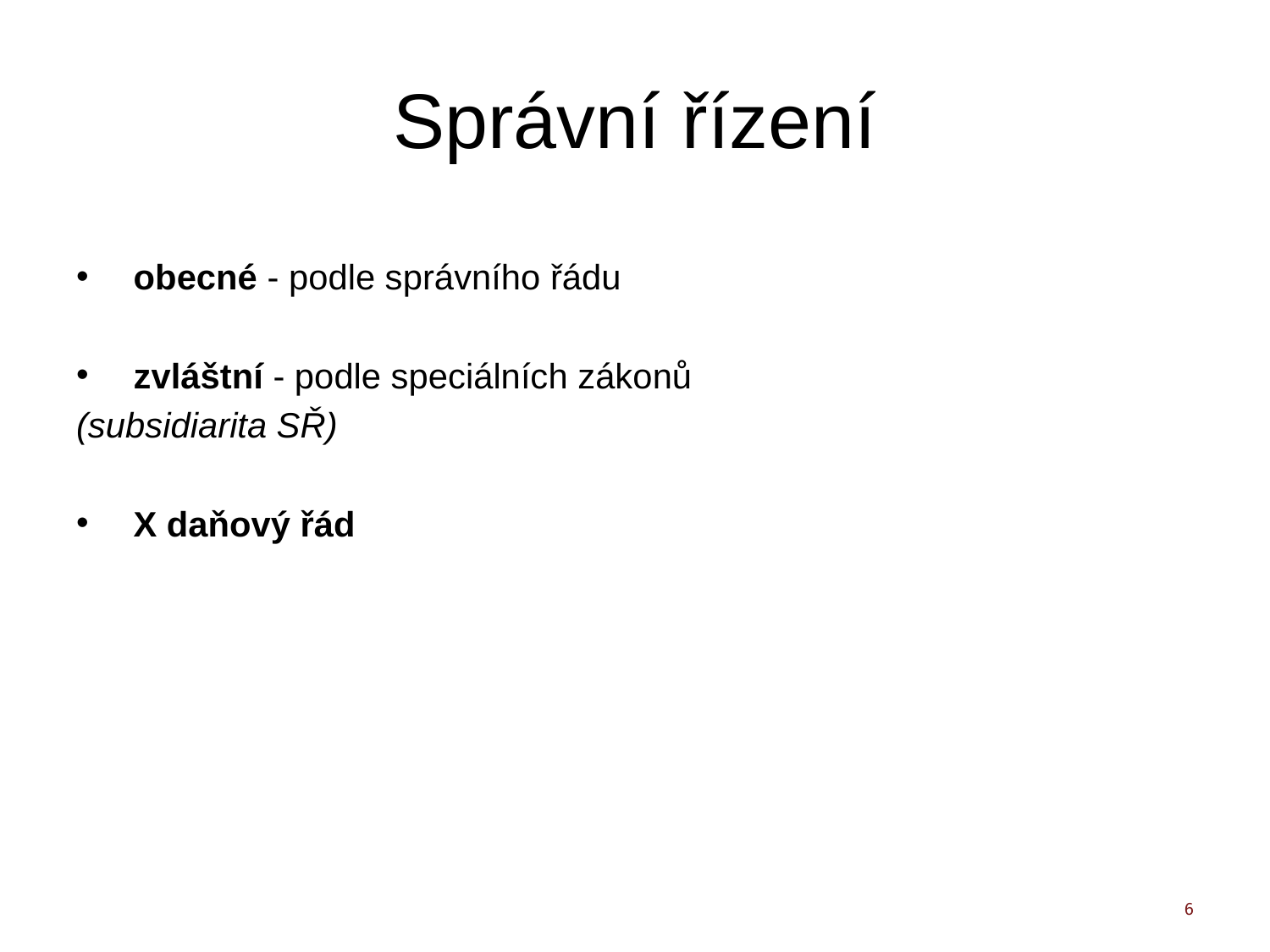

# Správní řízení

 obecné - podle správního řádu

 zvláštní - podle speciálních zákonů
(subsidiarita SŘ)

 X daňový řád

6